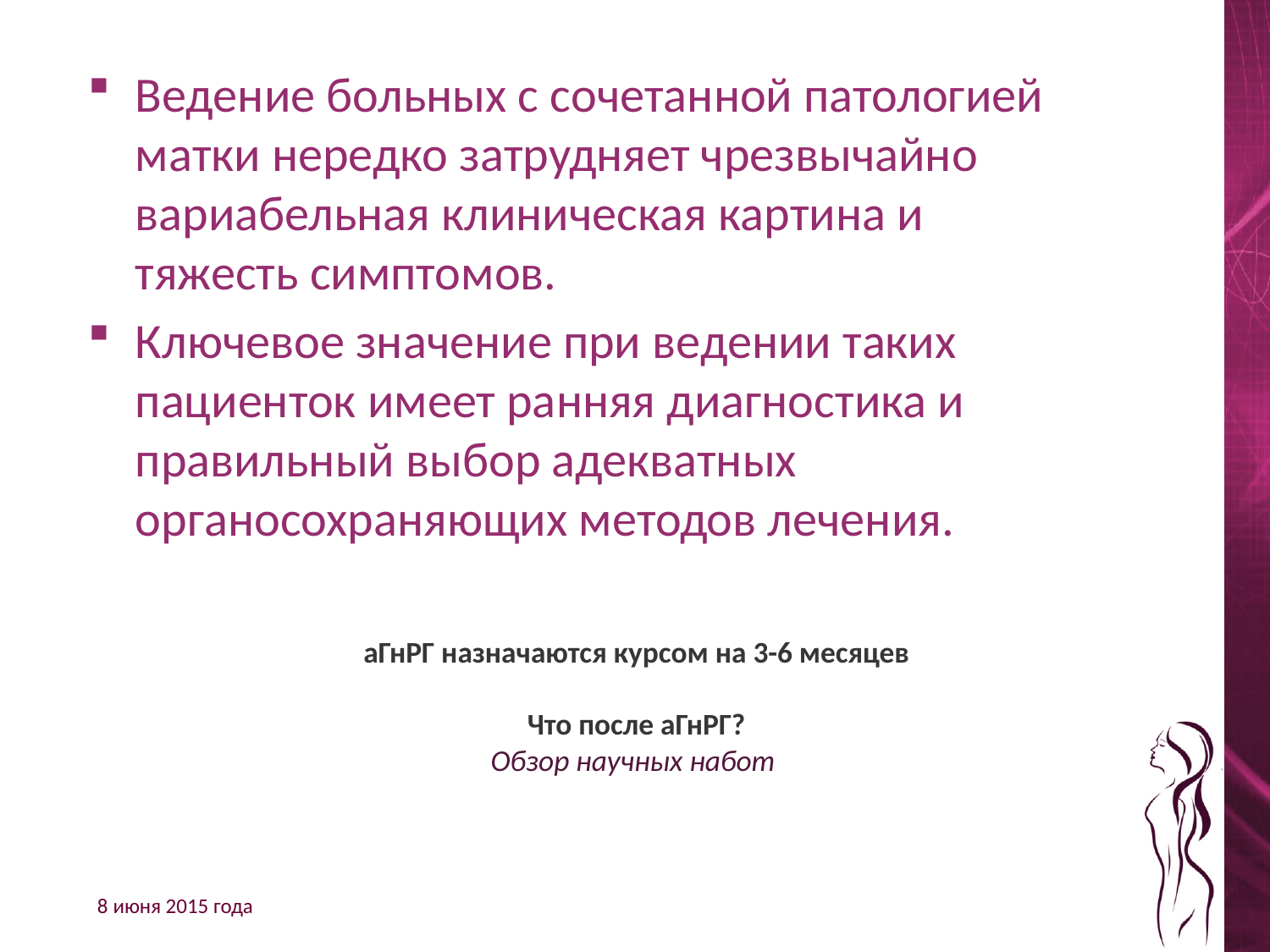

Ведение больных с сочетанной патологией матки нередко затрудняет чрезвычайно вариабельная клиническая картина и тяжесть симптомов.
Ключевое значение при ведении таких пациенток имеет ранняя диагностика и правильный выбор адекватных органосохраняющих методов лечения.
# аГнРГ назначаются курсом на 3-6 месяцев Что после аГнРГ? Обзор научных набот